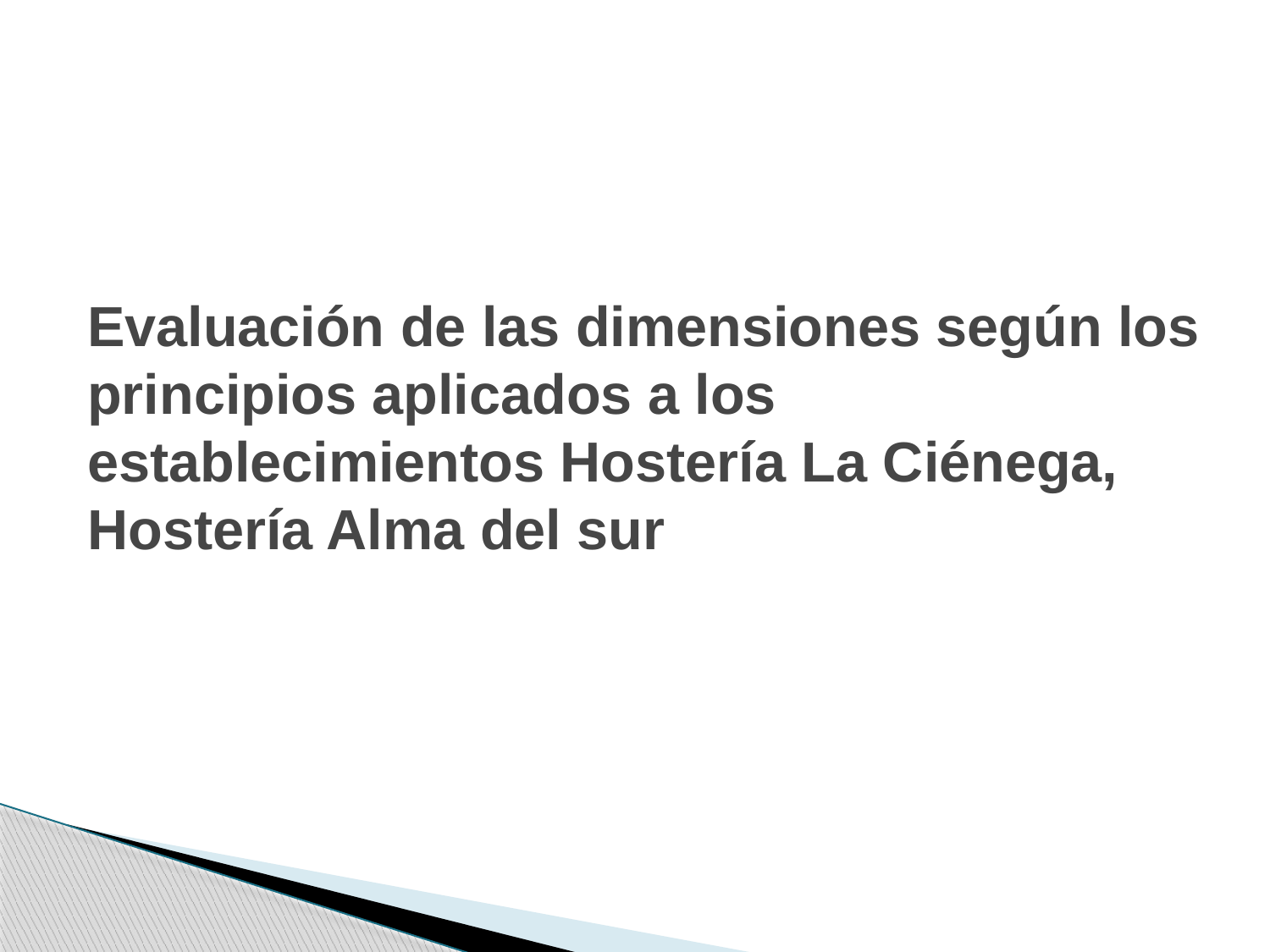

# Evaluación de las dimensiones según los principios aplicados a los establecimientos Hostería La Ciénega, Hostería Alma del sur